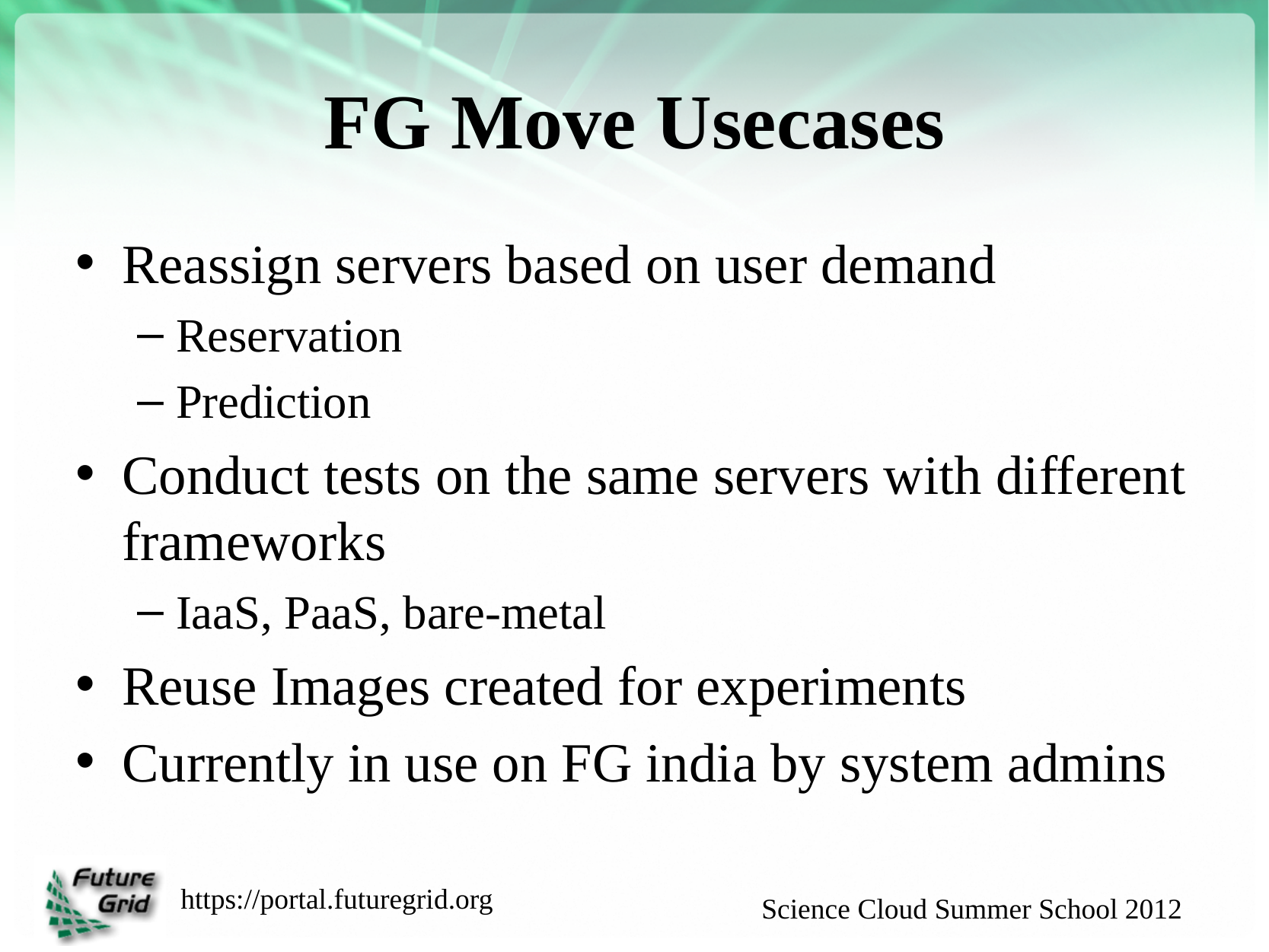

# FG Move Usecases
Reassign servers based on user demand
Reservation
Prediction
Conduct tests on the same servers with different frameworks
IaaS, PaaS, bare-metal
Reuse Images created for experiments
Currently in use on FG india by system admins